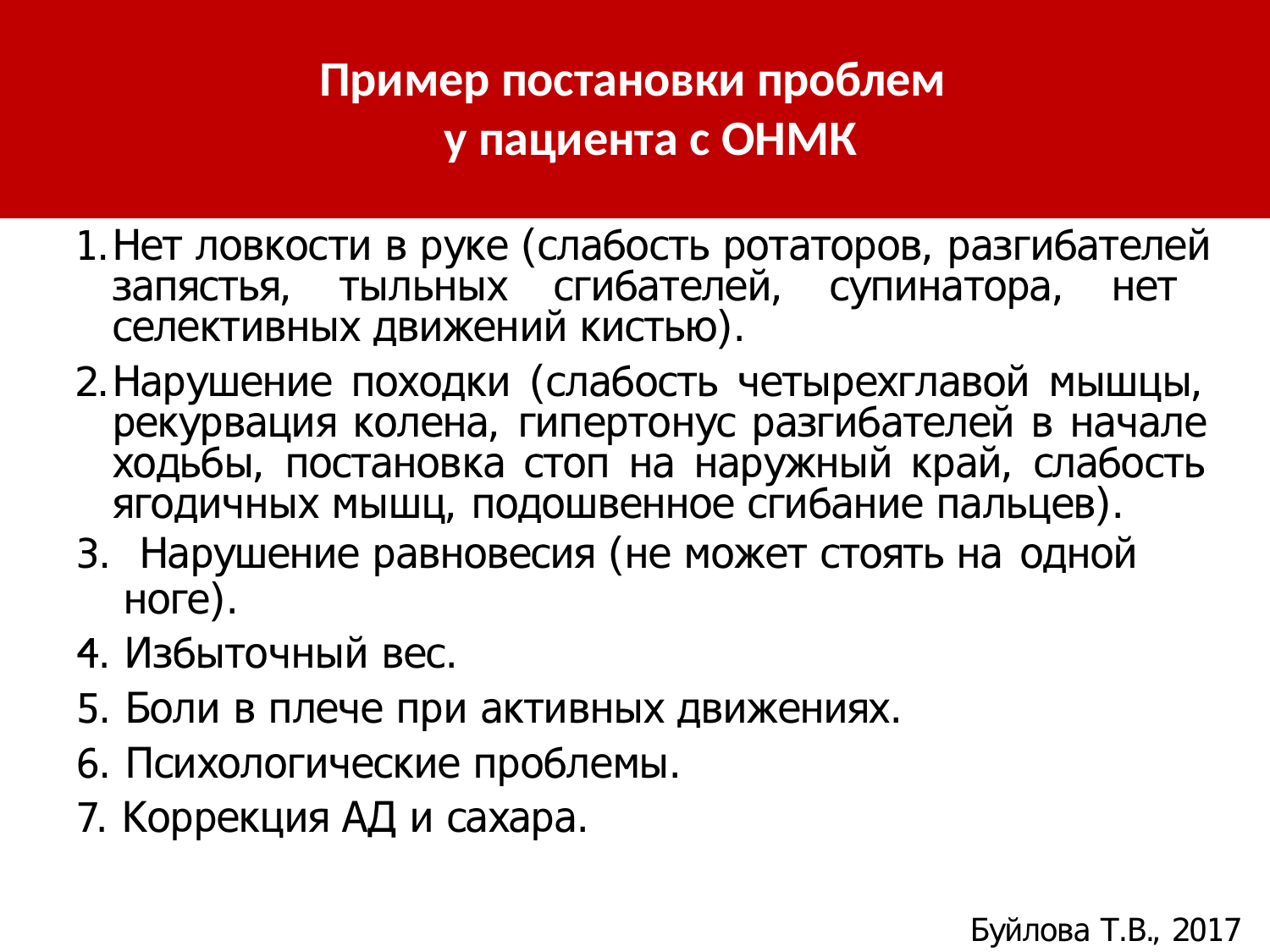

# Пример постановки проблем  у пациента с ОНМК

Нет ловкости в руке (слабость ротаторов, разгибателей  запястья, тыльных сгибателей, супинатора, нет  селективных движений кистью).
Нарушение походки (слабость четырехглавой мышцы,  рекурвация колена, гипертонус разгибателей в начале  ходьбы, постановка стоп на наружный край, слабость  ягодичных мышц, подошвенное сгибание пальцев).
Нарушение равновесия (не может стоять на одной
ноге).
Избыточный вес.
Боли в плече при активных движениях.
Психологические проблемы.
Коррекция АД и сахара.

Буйлова Т.В., 2017